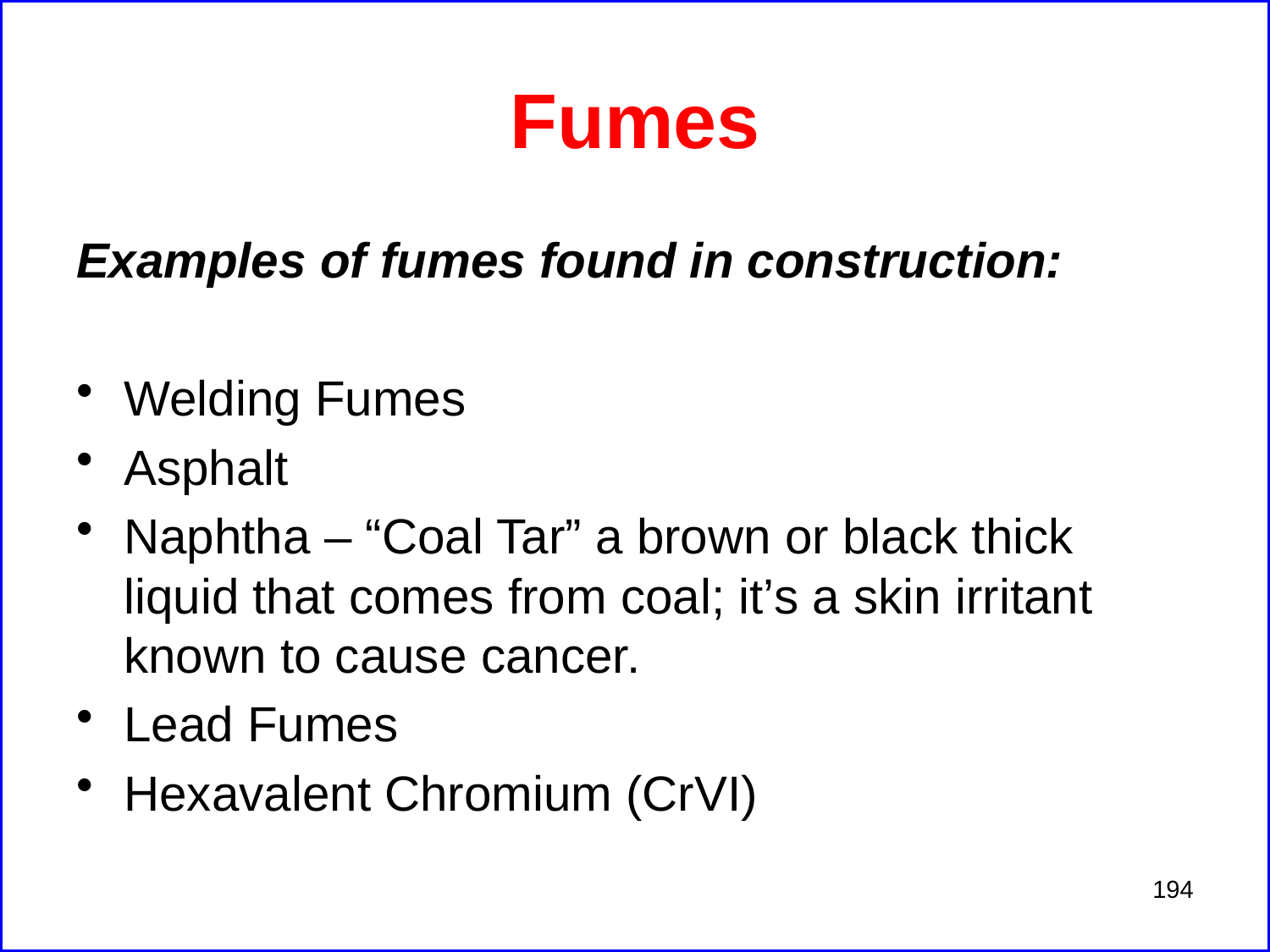

# Fumes
Examples of fumes found in construction:

Welding Fumes
Asphalt
Naphtha – “Coal Tar” a brown or black thick liquid that comes from coal; it’s a skin irritant known to cause cancer.
Lead Fumes
Hexavalent Chromium (CrVI)
194